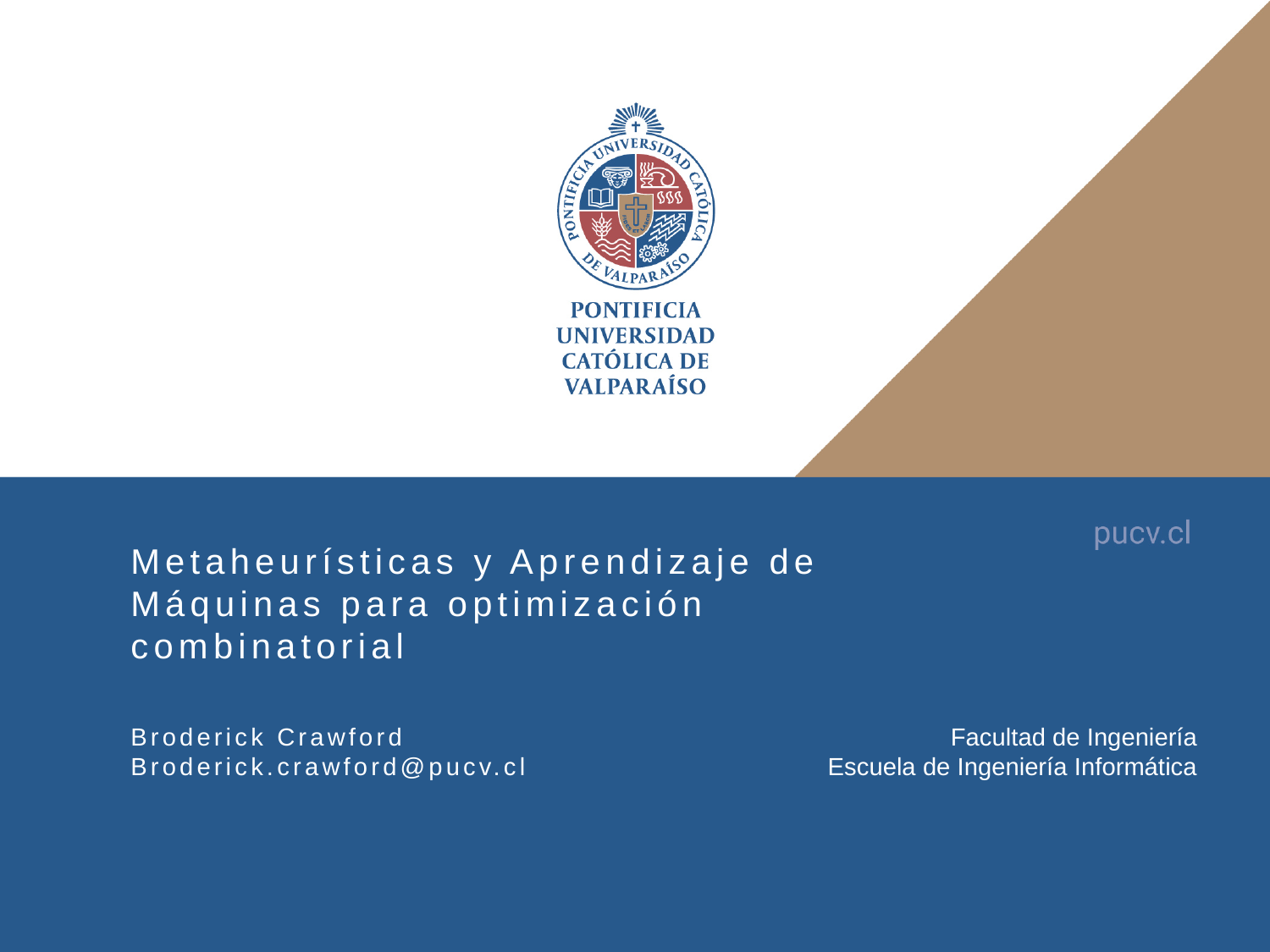

Metaheurísticas y Aprendizaje de Máquinas para optimización combinatorial
Broderick Crawford
Broderick.crawford@pucv.cl
Facultad de Ingeniería
Escuela de Ingeniería Informática